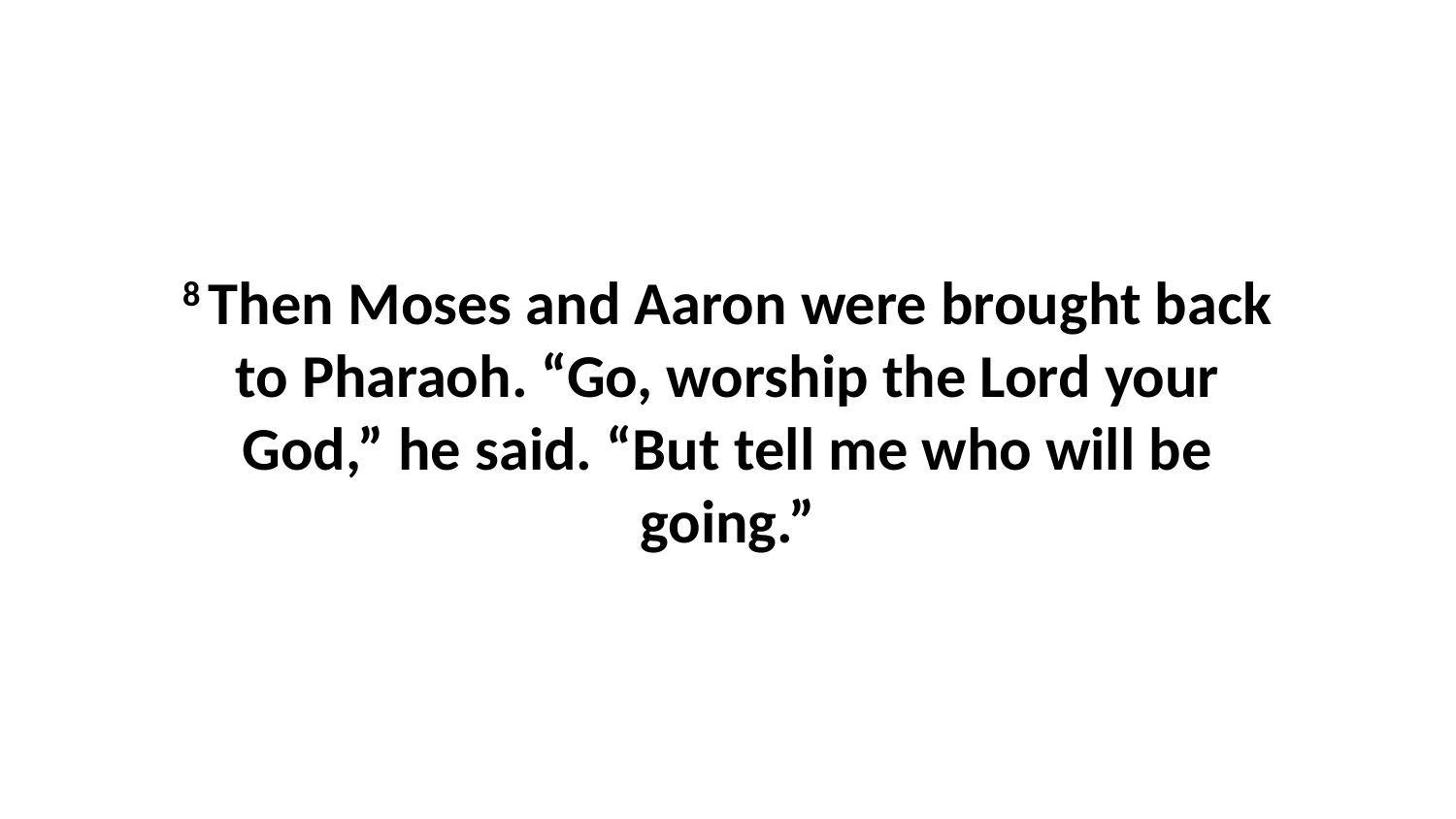

8 Then Moses and Aaron were brought back to Pharaoh. “Go, worship the Lord your God,” he said. “But tell me who will be going.”